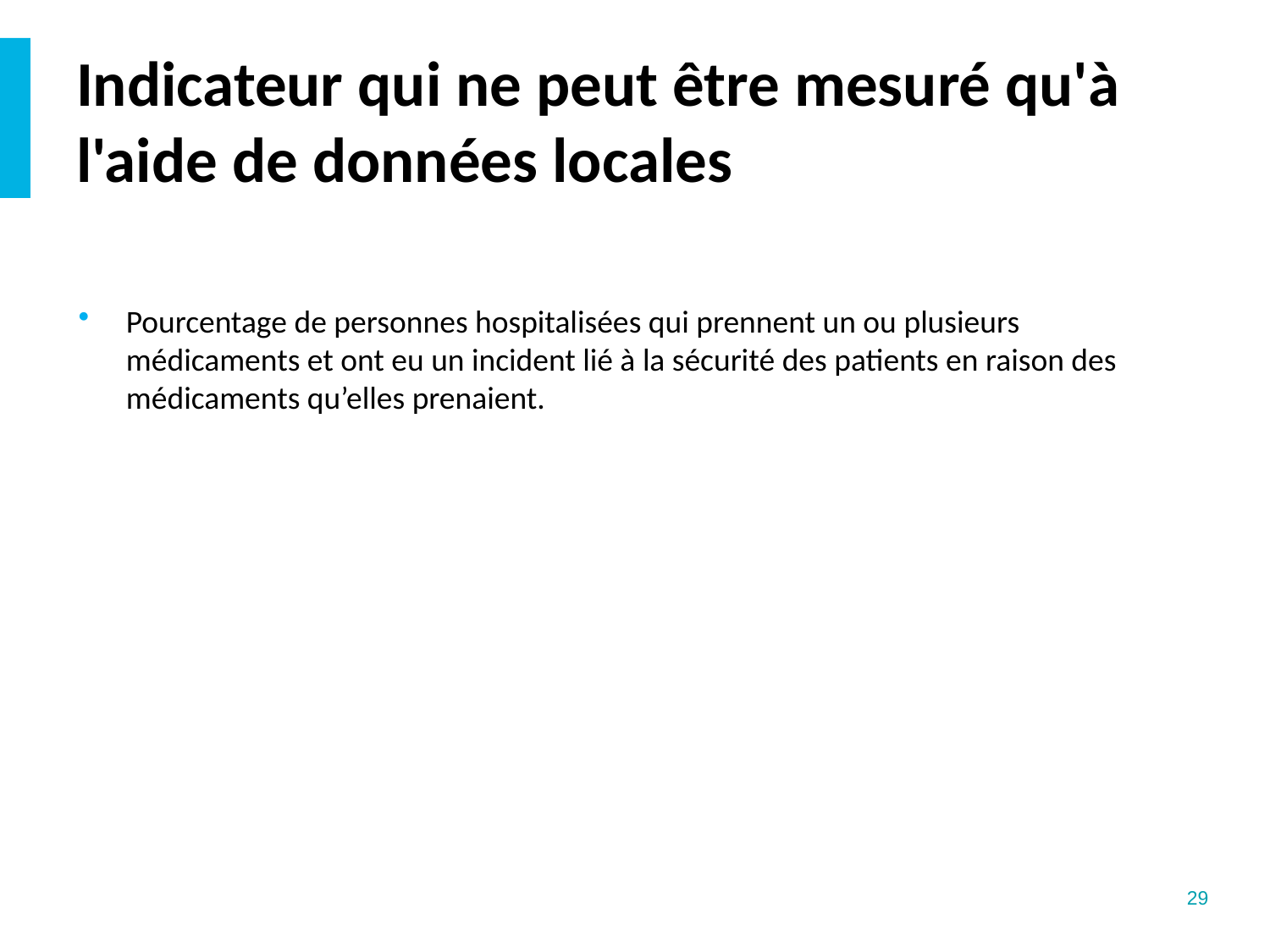

# Indicateur qui ne peut être mesuré qu'à l'aide de données locales

Pourcentage de personnes hospitalisées qui prennent un ou plusieurs médicaments et ont eu un incident lié à la sécurité des patients en raison des médicaments qu’elles prenaient.